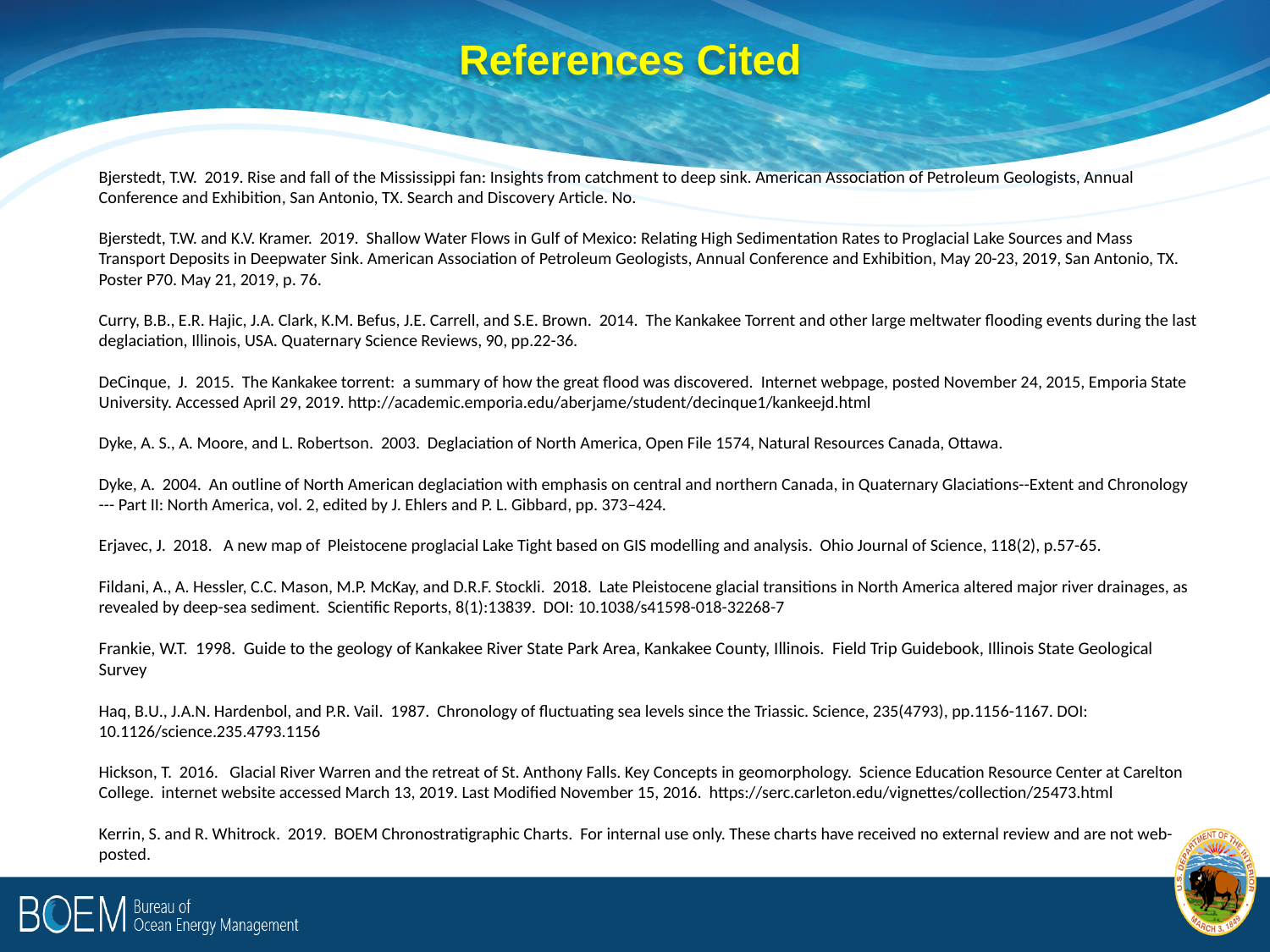

References Cited
Bjerstedt, T.W.  2019. Rise and fall of the Mississippi fan: Insights from catchment to deep sink. American Association of Petroleum Geologists, Annual Conference and Exhibition, San Antonio, TX. Search and Discovery Article. No.

Bjerstedt, T.W. and K.V. Kramer.  2019.  Shallow Water Flows in Gulf of Mexico: Relating High Sedimentation Rates to Proglacial Lake Sources and Mass Transport Deposits in Deepwater Sink. American Association of Petroleum Geologists, Annual Conference and Exhibition, May 20-23, 2019, San Antonio, TX.  Poster P70. May 21, 2019, p. 76.

Curry, B.B., E.R. Hajic, J.A. Clark, K.M. Befus, J.E. Carrell, and S.E. Brown.  2014.  The Kankakee Torrent and other large meltwater flooding events during the last deglaciation, Illinois, USA. Quaternary Science Reviews, 90, pp.22-36.

DeCinque,  J.  2015.  The Kankakee torrent:  a summary of how the great flood was discovered.  Internet webpage, posted November 24, 2015, Emporia State University. Accessed April 29, 2019. http://academic.emporia.edu/aberjame/student/decinque1/kankeejd.html

Dyke, A. S., A. Moore, and L. Robertson.  2003.  Deglaciation of North America, Open File 1574, Natural Resources Canada, Ottawa.

Dyke, A.  2004.  An outline of North American deglaciation with emphasis on central and northern Canada, in Quaternary Glaciations--Extent and Chronology --- Part II: North America, vol. 2, edited by J. Ehlers and P. L. Gibbard, pp. 373–424.

Erjavec, J.  2018.   A new map of  Pleistocene proglacial Lake Tight based on GIS modelling and analysis.  Ohio Journal of Science, 118(2), p.57-65.

Fildani, A., A. Hessler, C.C. Mason, M.P. McKay, and D.R.F. Stockli.  2018.  Late Pleistocene glacial transitions in North America altered major river drainages, as revealed by deep-sea sediment.  Scientific Reports, 8(1):13839.  DOI: 10.1038/s41598-018-32268-7

Frankie, W.T.  1998.  Guide to the geology of Kankakee River State Park Area, Kankakee County, Illinois.  Field Trip Guidebook, Illinois State Geological Survey

Haq, B.U., J.A.N. Hardenbol, and P.R. Vail.  1987.  Chronology of fluctuating sea levels since the Triassic. Science, 235(4793), pp.1156-1167. DOI: 10.1126/science.235.4793.1156

Hickson, T.  2016.   Glacial River Warren and the retreat of St. Anthony Falls. Key Concepts in geomorphology.  Science Education Resource Center at Carelton College.  internet website accessed March 13, 2019. Last Modified November 15, 2016.  https://serc.carleton.edu/vignettes/collection/25473.html

Kerrin, S. and R. Whitrock.  2019.  BOEM Chronostratigraphic Charts.  For internal use only. These charts have received no external review and are not web-posted.